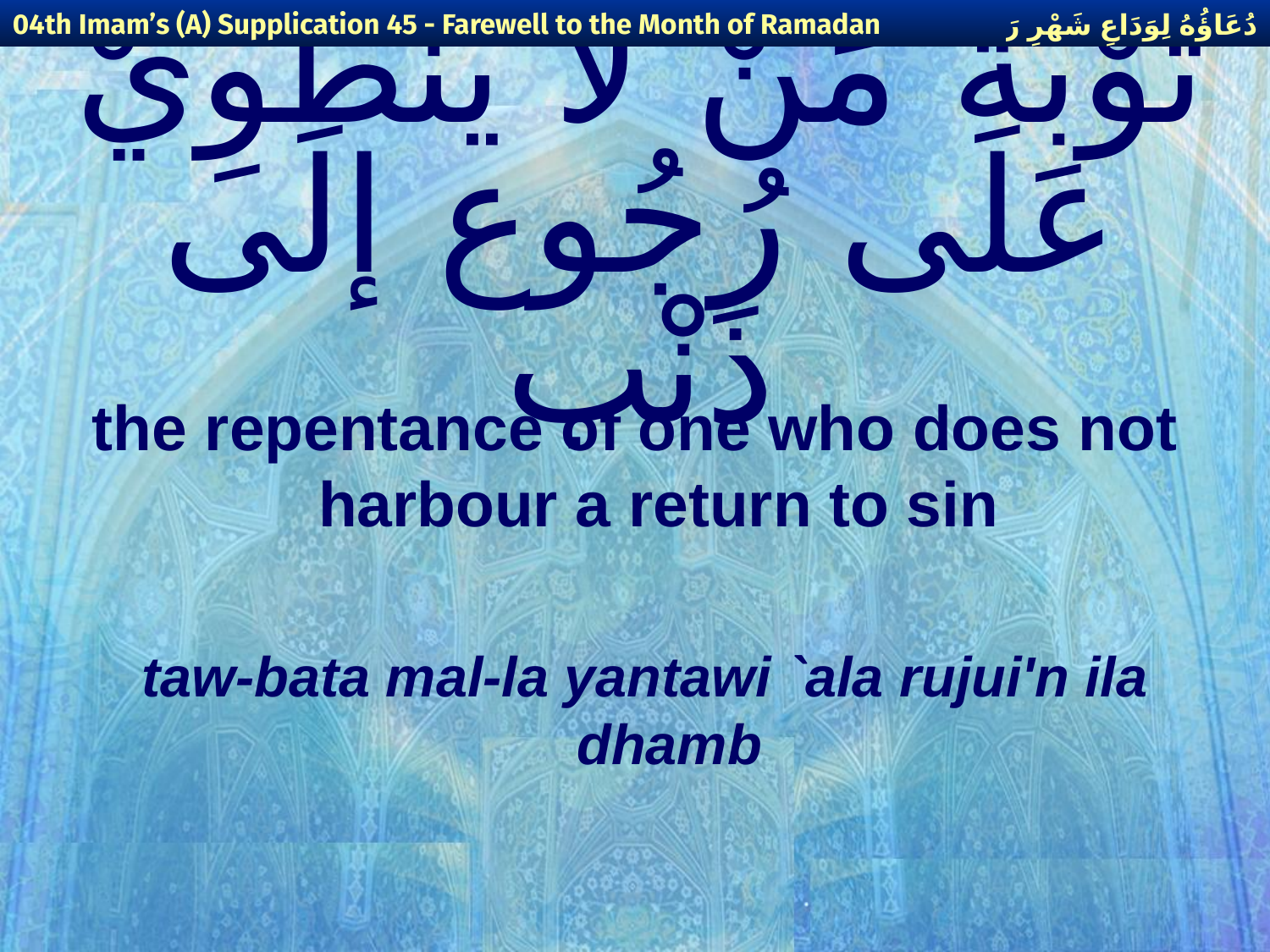

دُعَاؤُهُ لِوَدَاعِ شَهْرِ رَمَضَانَ
04th Imam’s (A) Supplication 45 - Farewell to the Month of Ramadan
# تَوْبَةَ مَنْ لاَ يَنْطَوِيْ عَلَى رُجُوع إلَى ذَنْب
the repentance of one who does not harbour a return to sin
taw-bata mal-la yantawi `ala rujui'n ila dhamb